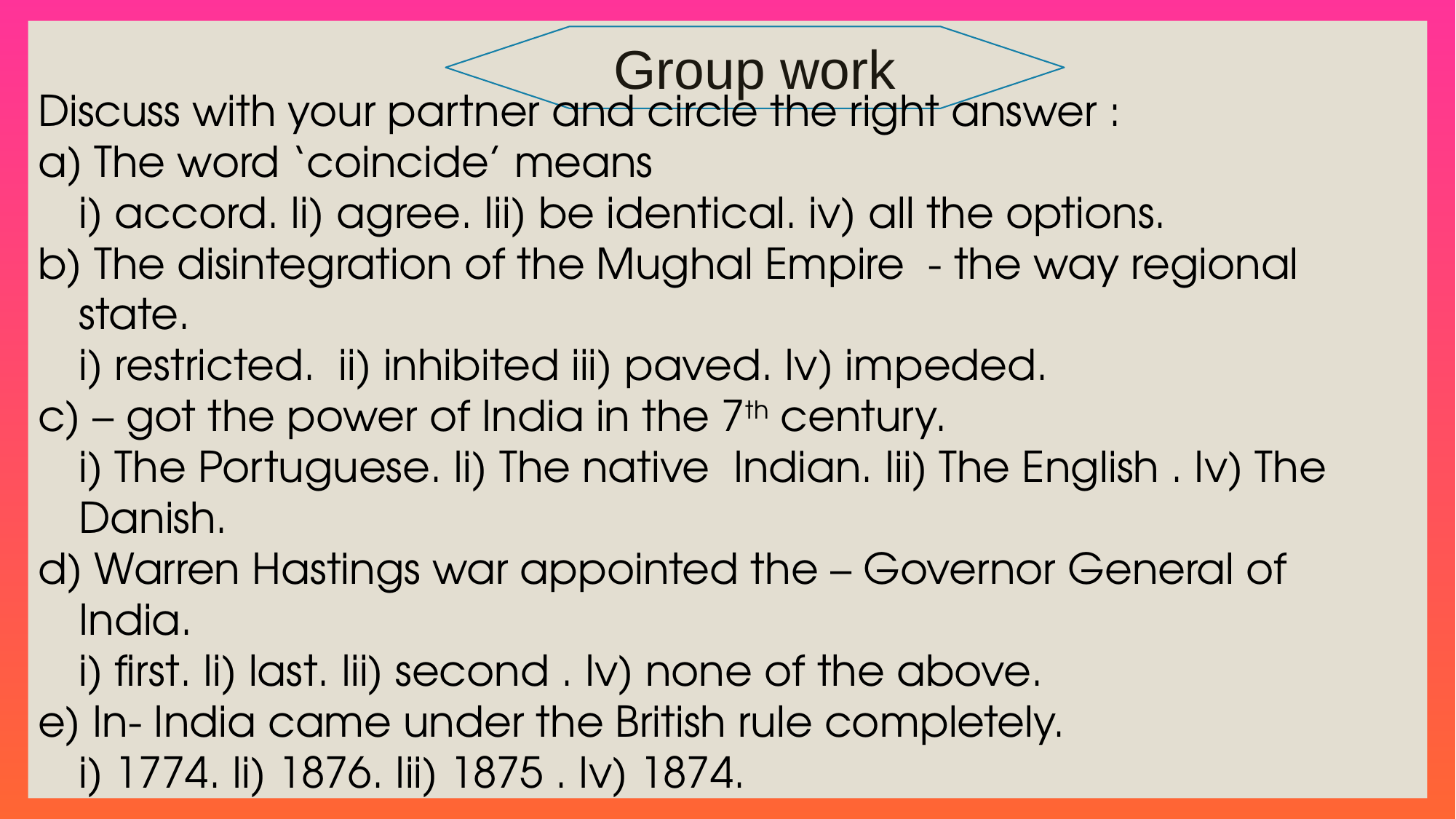

Group work
Discuss with your partner and circle the right answer :
 The word ‘coincide’ means
	i) accord. Ii) agree. Iii) be identical. iv) all the options.
b) The disintegration of the Mughal Empire  - the way regional state.
	i) restricted.  ii) inhibited iii) paved. Iv) impeded.
c) – got the power of India in the 7th century.
	i) The Portuguese. Ii) The native  Indian. Iii) The English . Iv) The Danish.
d) Warren Hastings war appointed the – Governor General of India.
	i) first. Ii) last. Iii) second . Iv) none of the above.
e) In- India came under the British rule completely.
	i) 1774. Ii) 1876. Iii) 1875 . Iv) 1874.